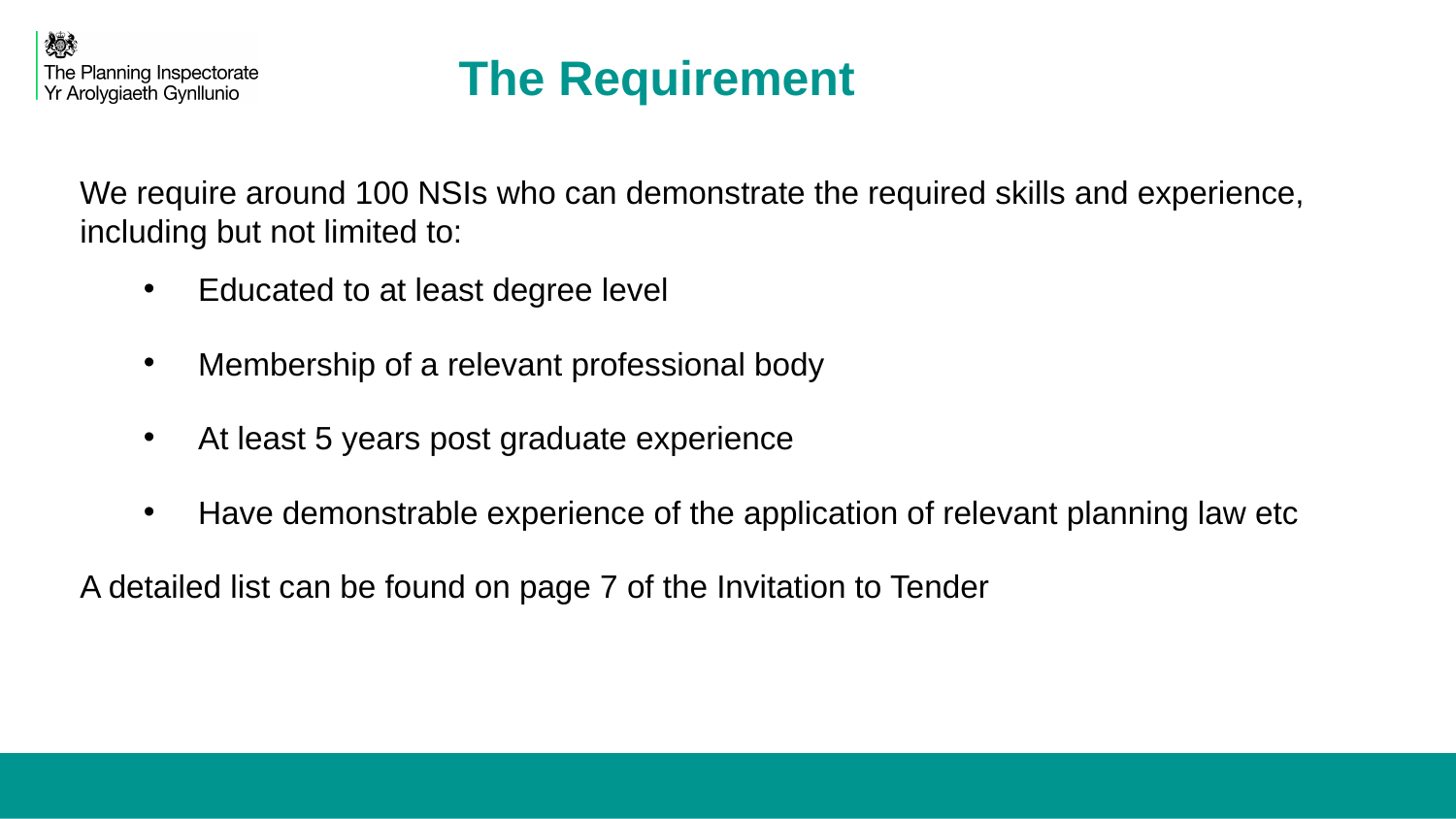

# The Requirement
We require around 100 NSIs who can demonstrate the required skills and experience, including but not limited to:
Educated to at least degree level
Membership of a relevant professional body
At least 5 years post graduate experience
Have demonstrable experience of the application of relevant planning law etc
A detailed list can be found on page 7 of the Invitation to Tender